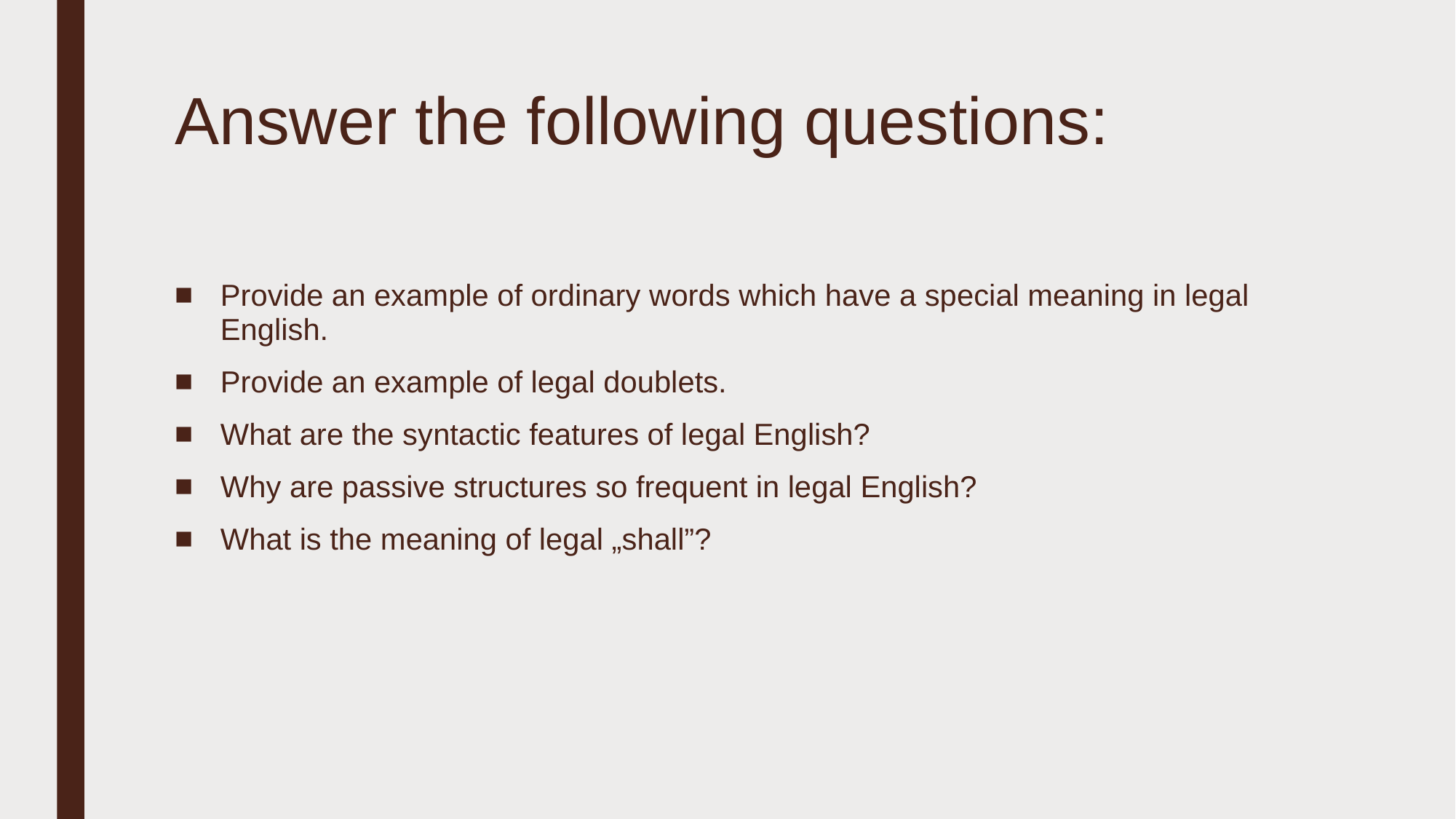

# Answer the following questions:
Provide an example of ordinary words which have a special meaning in legal English.
Provide an example of legal doublets.
What are the syntactic features of legal English?
Why are passive structures so frequent in legal English?
What is the meaning of legal „shall”?